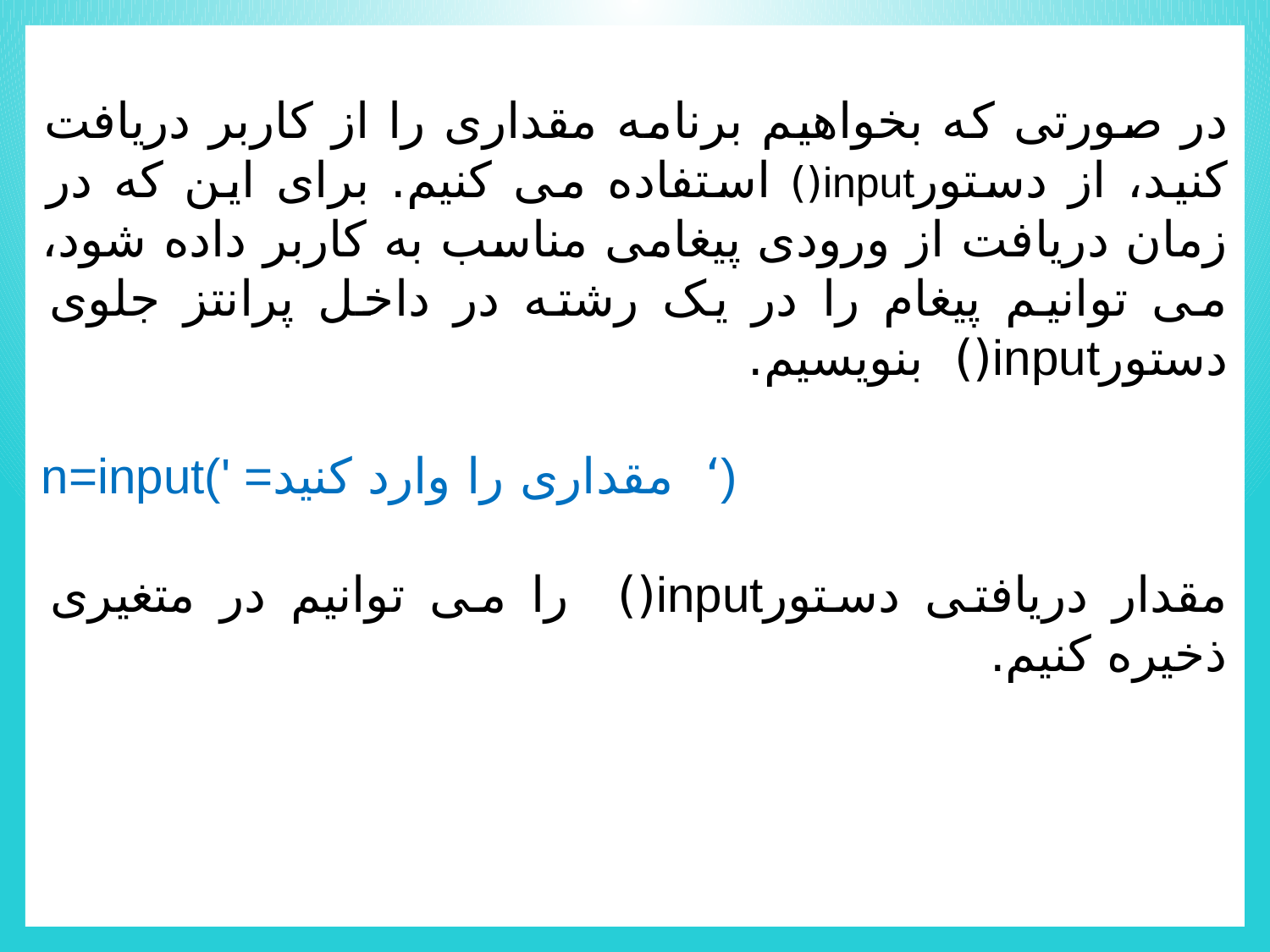

در صورتی که بخواهیم برنامه مقداری را از کاربر دریافت کنید، از دستورinput() استفاده می کنیم. برای این که در زمان دریافت از ورودی پیغامی مناسب به کاربر داده شود، می توانیم پیغام را در یک رشته در داخل پرانتز جلوی دستورinput()  بنویسیم.

n=input(' =مقداری را وارد کنید  ‘)

مقدار دریافتی دستورinput()  را می توانیم در متغیری ذخیره کنیم.